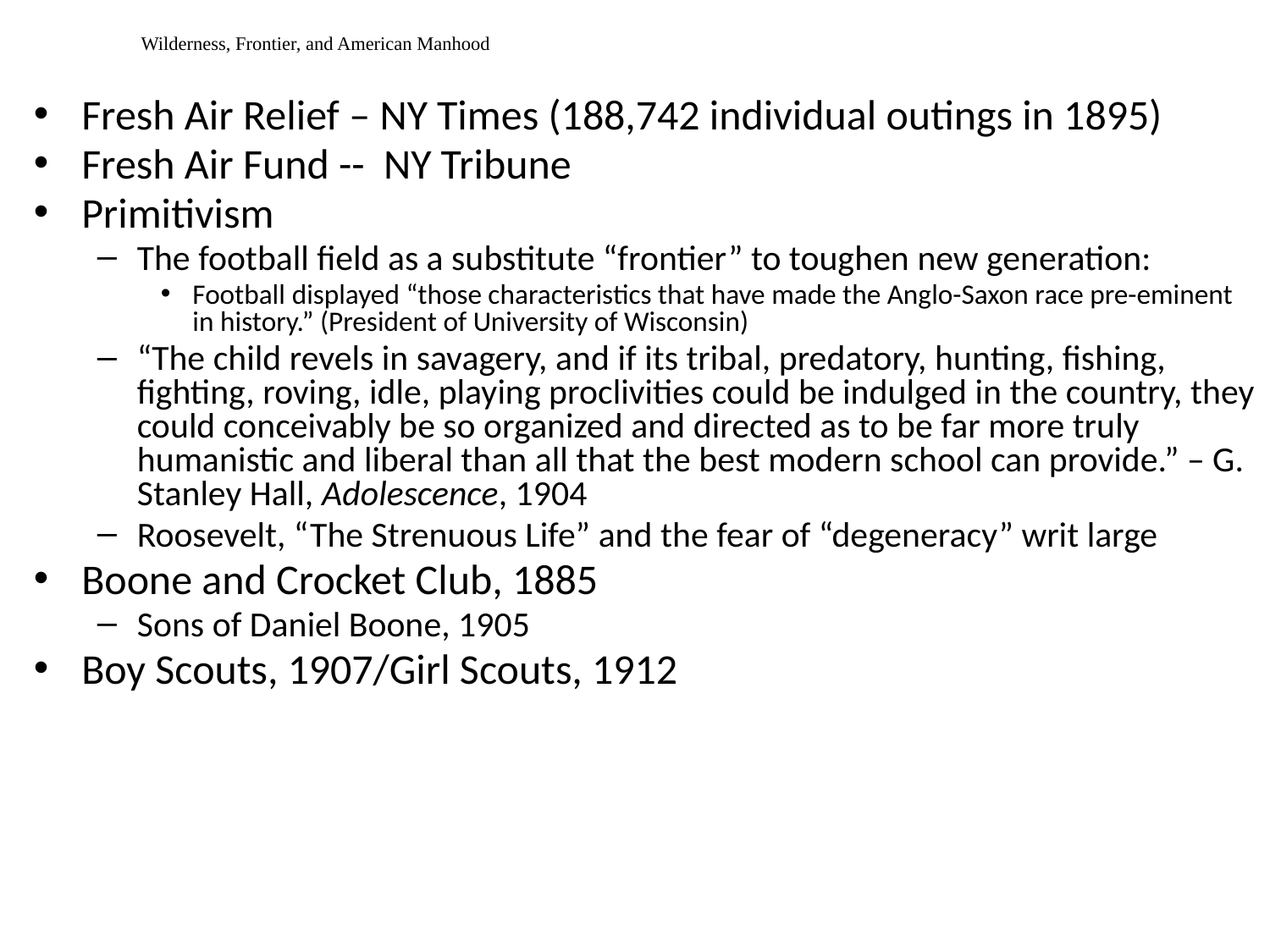

# Wilderness, Frontier, and American Manhood

Fresh Air Relief – NY Times (188,742 individual outings in 1895)
Fresh Air Fund --  NY Tribune
Primitivism
The football field as a substitute “frontier” to toughen new generation:
Football displayed “those characteristics that have made the Anglo-Saxon race pre-eminent in history.” (President of University of Wisconsin)
“The child revels in savagery, and if its tribal, predatory, hunting, fishing, fighting, roving, idle, playing proclivities could be indulged in the country, they could conceivably be so organized and directed as to be far more truly humanistic and liberal than all that the best modern school can provide.” – G. Stanley Hall, Adolescence, 1904
Roosevelt, “The Strenuous Life” and the fear of “degeneracy” writ large
Boone and Crocket Club, 1885
Sons of Daniel Boone, 1905
Boy Scouts, 1907/Girl Scouts, 1912